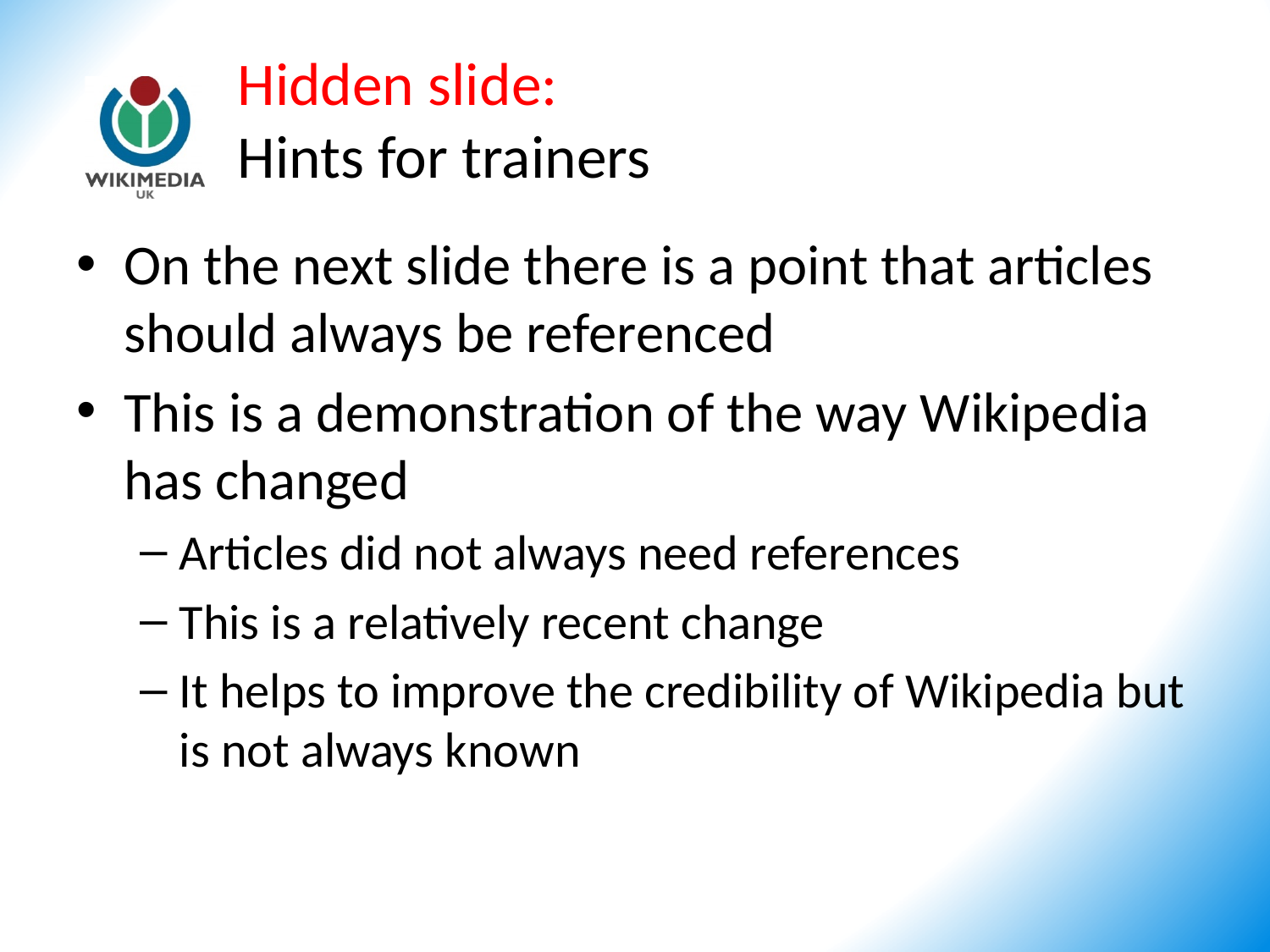

# Hidden slide: Hints for trainers
On the next slide there is a point that articles should always be referenced
This is a demonstration of the way Wikipedia has changed
Articles did not always need references
This is a relatively recent change
It helps to improve the credibility of Wikipedia but is not always known